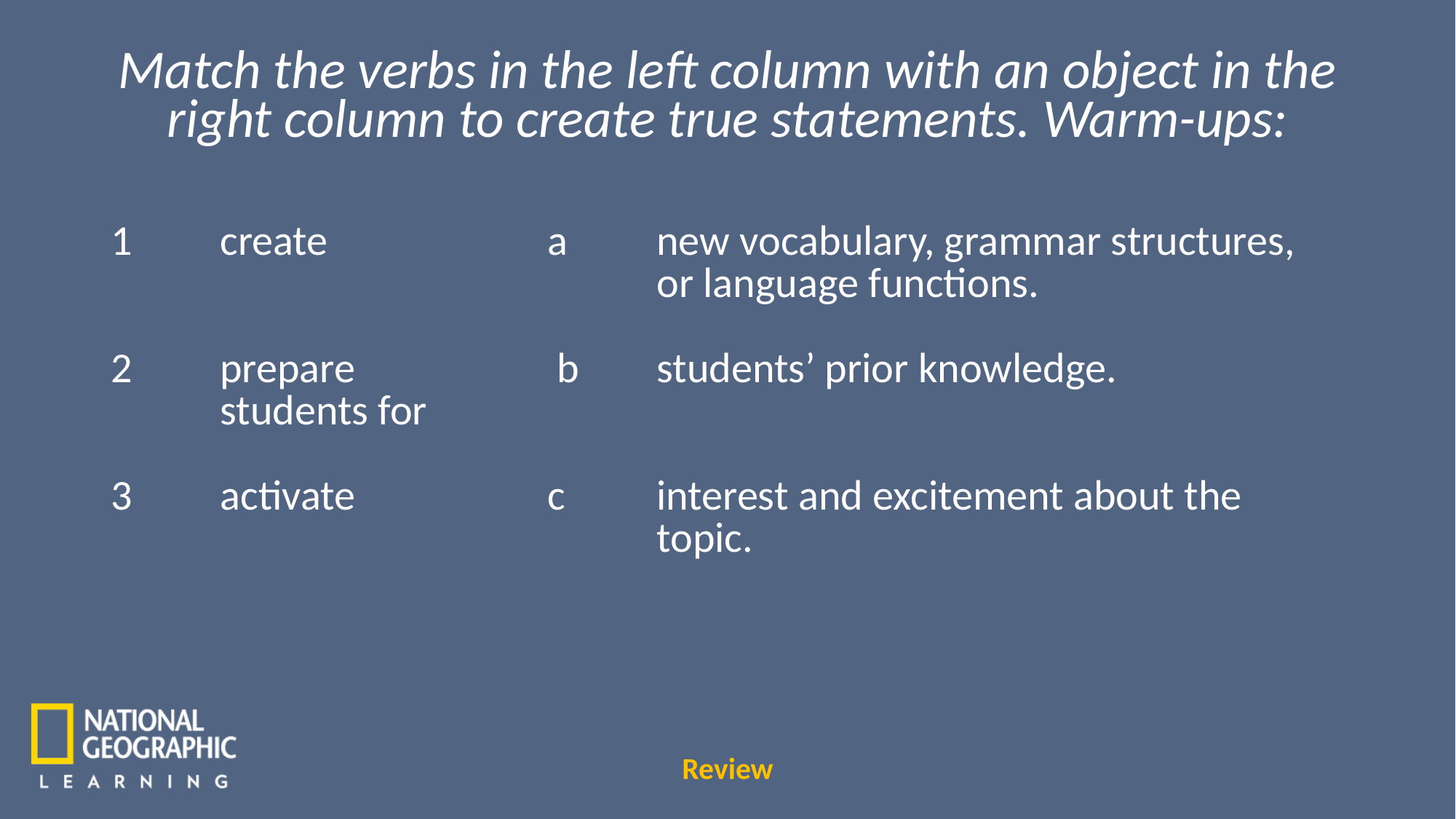

Match the verbs in the left column with an object in the right column to create true statements. Warm-ups:
1	create			a	new vocabulary, grammar structures,
					or language functions.

2	prepare		 b	students’ prior knowledge.
	students for

3	activate		c	interest and excitement about the 						topic.